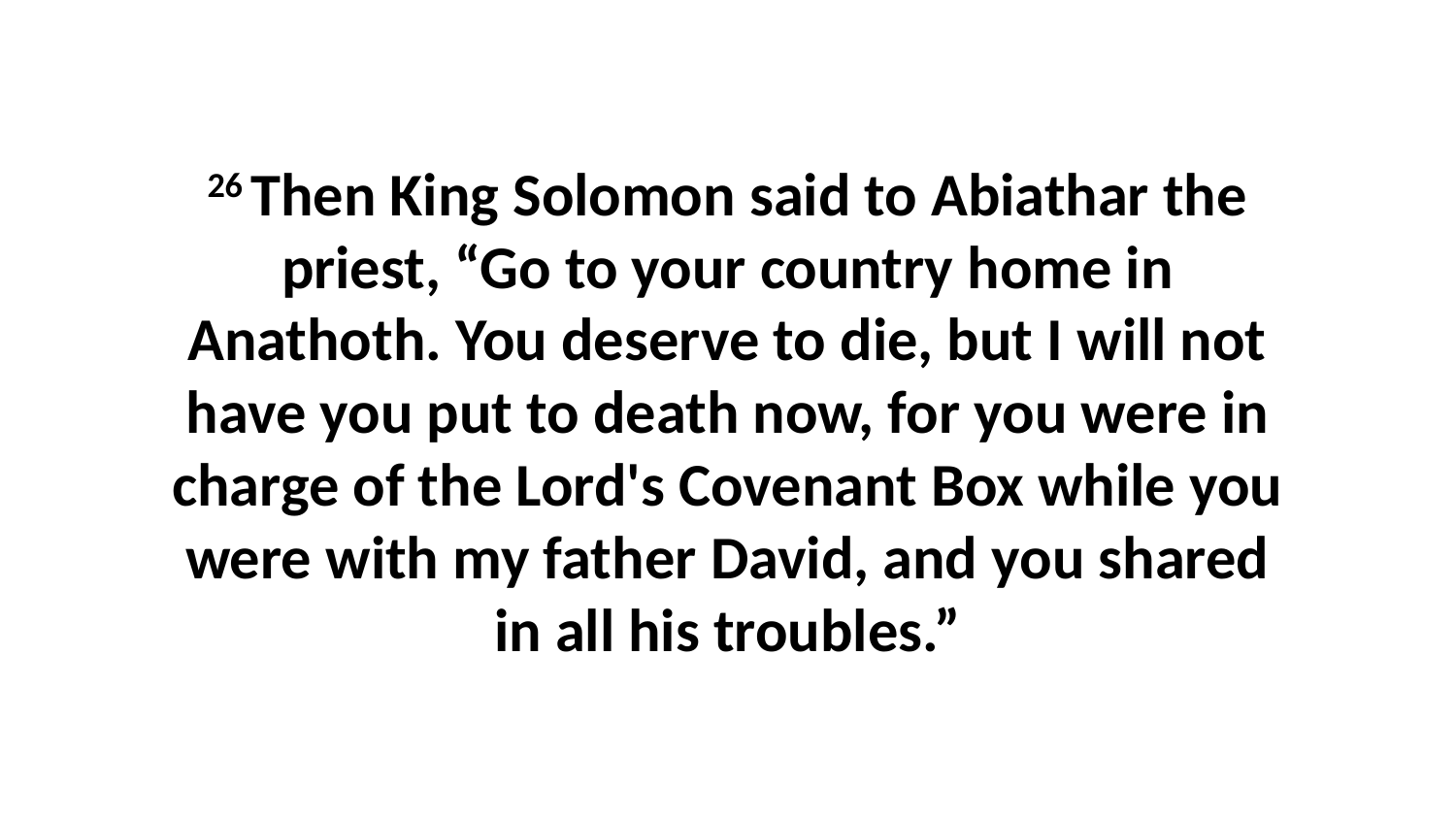

26 Then King Solomon said to Abiathar the priest, “Go to your country home in Anathoth. You deserve to die, but I will not have you put to death now, for you were in charge of the Lord's Covenant Box while you were with my father David, and you shared in all his troubles.”